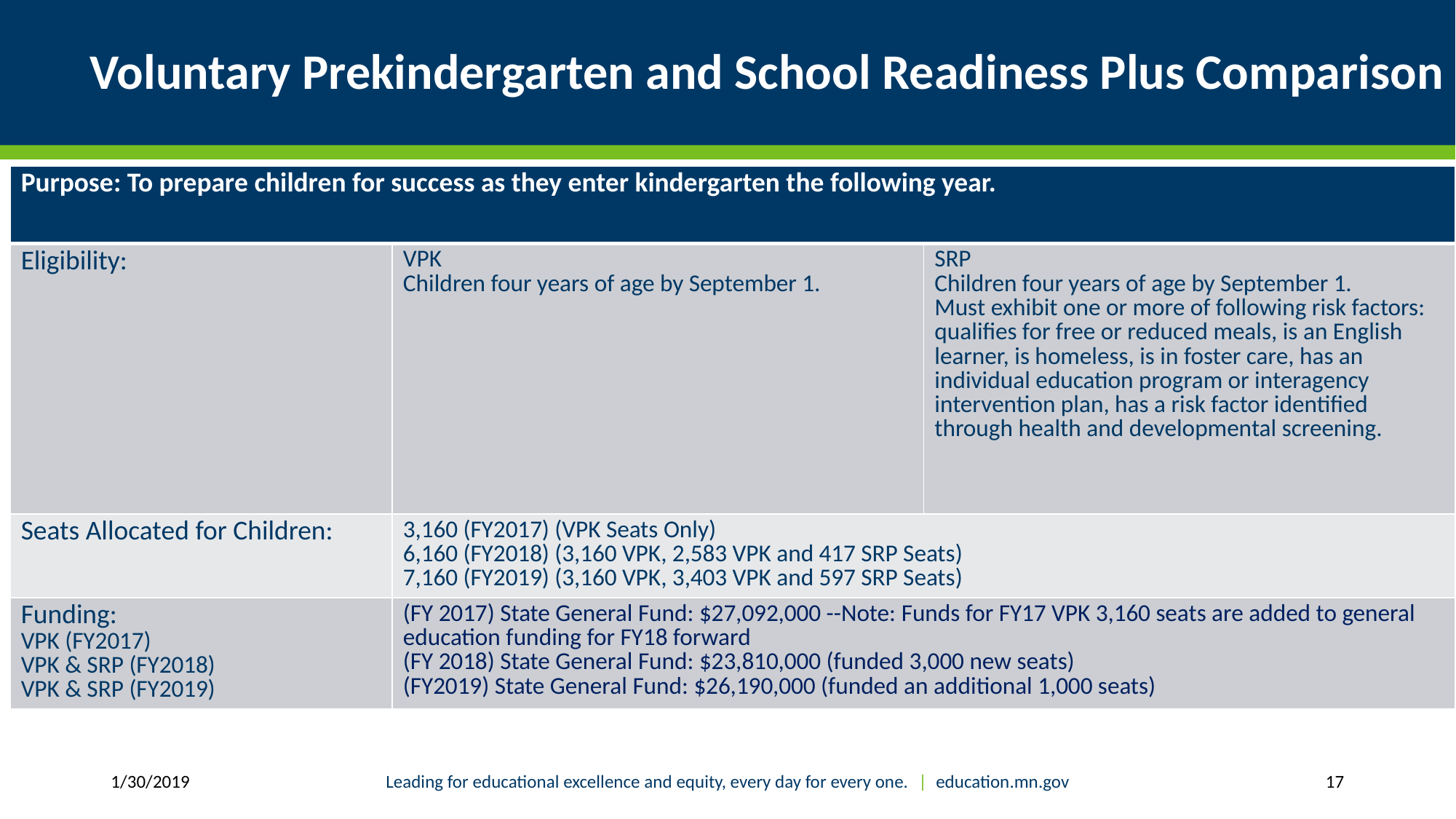

# Voluntary Prekindergarten and School Readiness Plus Comparison
| Purpose: To prepare children for success as they enter kindergarten the following year. |  |  |
| --- | --- | --- |
| Eligibility: | VPK Children four years of age by September 1. | SRP Children four years of age by September 1. Must exhibit one or more of following risk factors: qualifies for free or reduced meals, is an English learner, is homeless, is in foster care, has an individual education program or interagency intervention plan, has a risk factor identified through health and developmental screening. |
| Seats Allocated for Children: | 3,160 (FY2017) (VPK Seats Only) 6,160 (FY2018) (3,160 VPK, 2,583 VPK and 417 SRP Seats) 7,160 (FY2019) (3,160 VPK, 3,403 VPK and 597 SRP Seats) |  |
| Funding: VPK (FY2017) VPK & SRP (FY2018) VPK & SRP (FY2019) | (FY 2017) State General Fund: $27,092,000 --Note: Funds for FY17 VPK 3,160 seats are added to general education funding for FY18 forward (FY 2018) State General Fund: $23,810,000 (funded 3,000 new seats) (FY2019) State General Fund: $26,190,000 (funded an additional 1,000 seats) |  |
1/30/2019
Leading for educational excellence and equity, every day for every one. | education.mn.gov
17